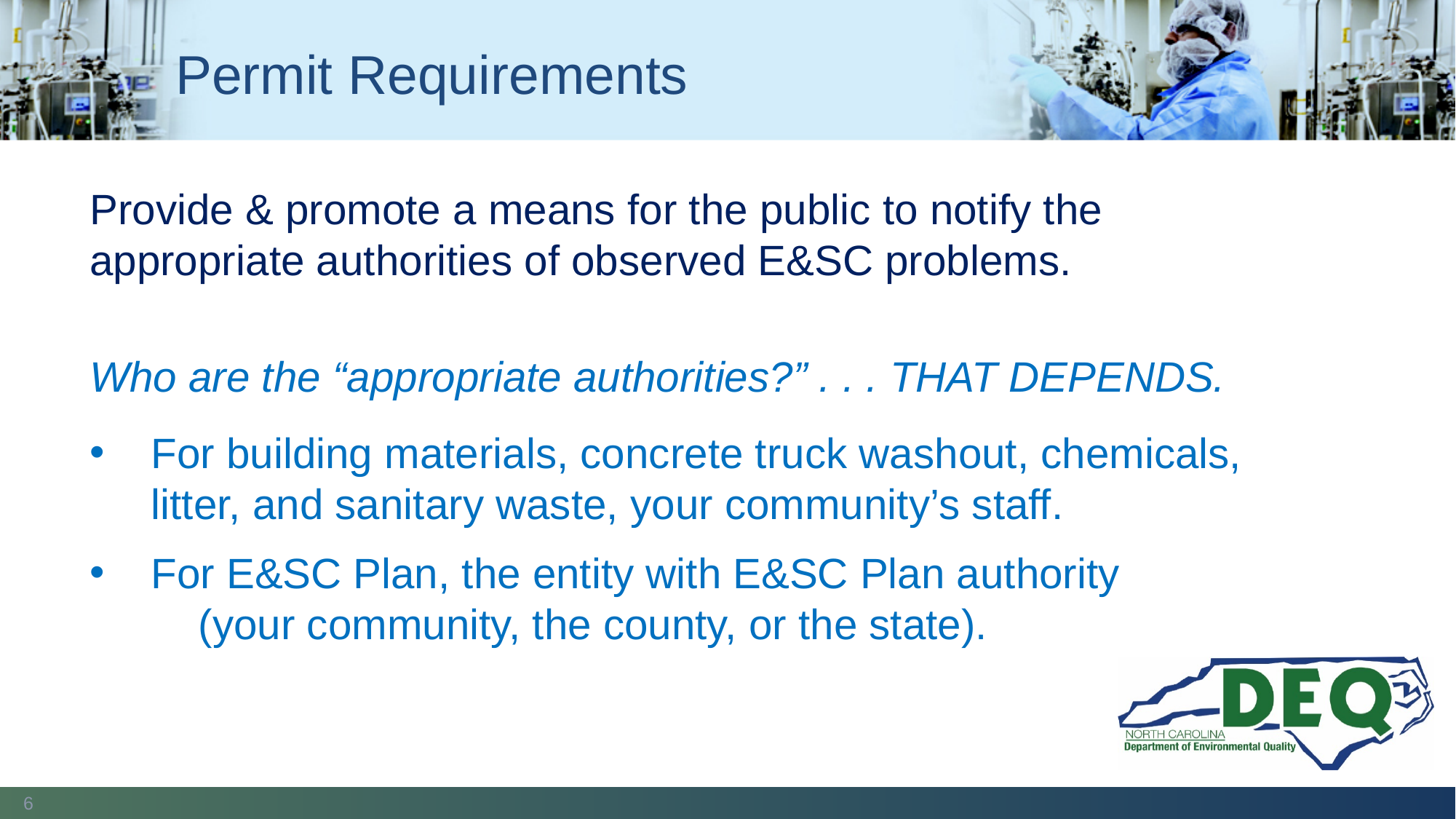

Permit Requirements
Provide & promote a means for the public to notify the appropriate authorities of observed E&SC problems.

Who are the “appropriate authorities?” . . . THAT DEPENDS.

For building materials, concrete truck washout, chemicals, litter, and sanitary waste, your community’s staff.

For E&SC Plan, the entity with E&SC Plan authority                 (your community, the county, or the state).
6